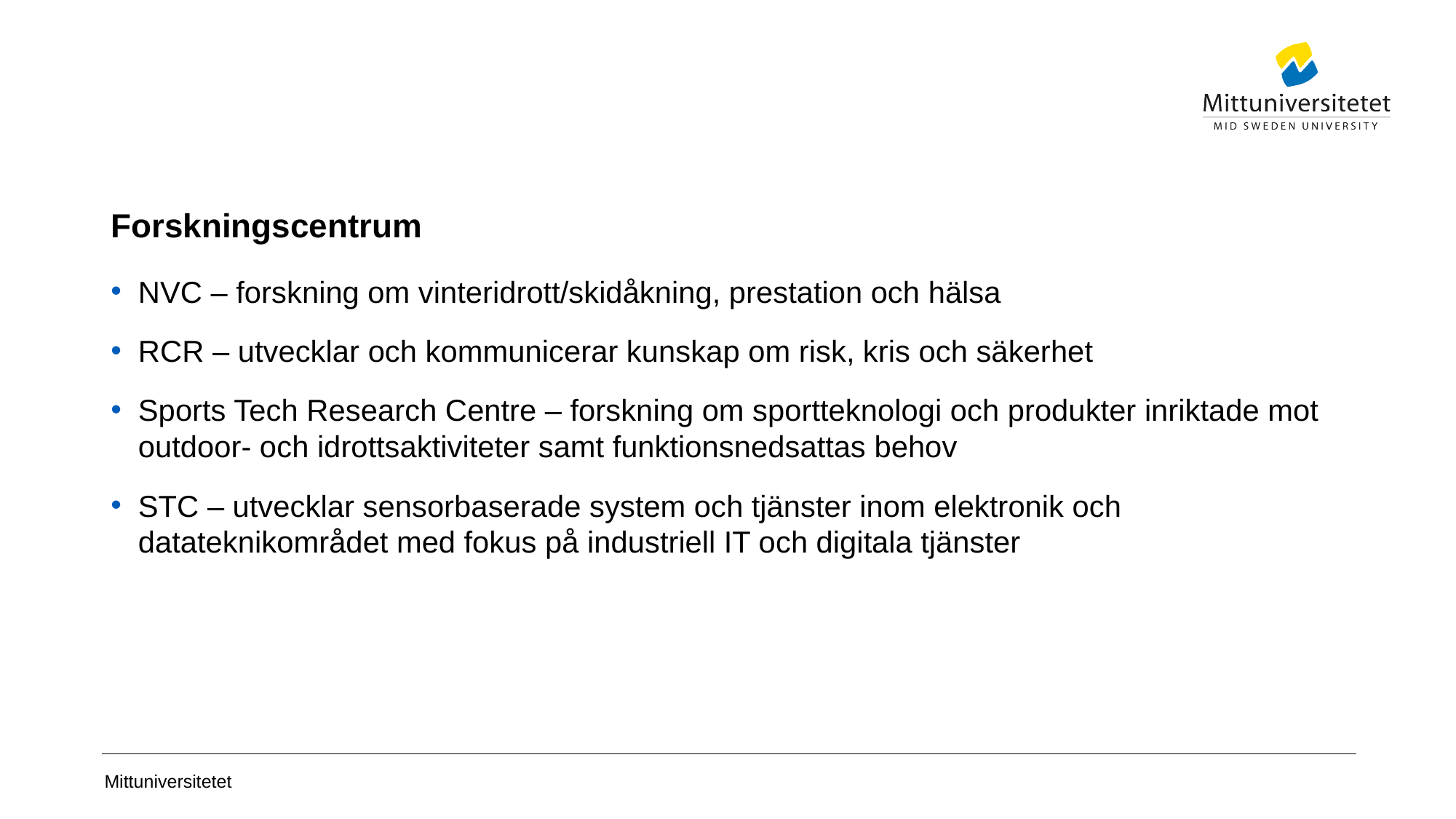

# Forskningscentrum
NVC – forskning om vinteridrott/skidåkning, prestation och hälsa
RCR – utvecklar och kommunicerar kunskap om risk, kris och säkerhet
Sports Tech Research Centre – forskning om sportteknologi och produkter inriktade mot outdoor- och idrottsaktiviteter samt funktionsnedsattas behov
STC – utvecklar sensorbaserade system och tjänster inom elektronik och datateknikområdet med fokus på industriell IT och digitala tjänster